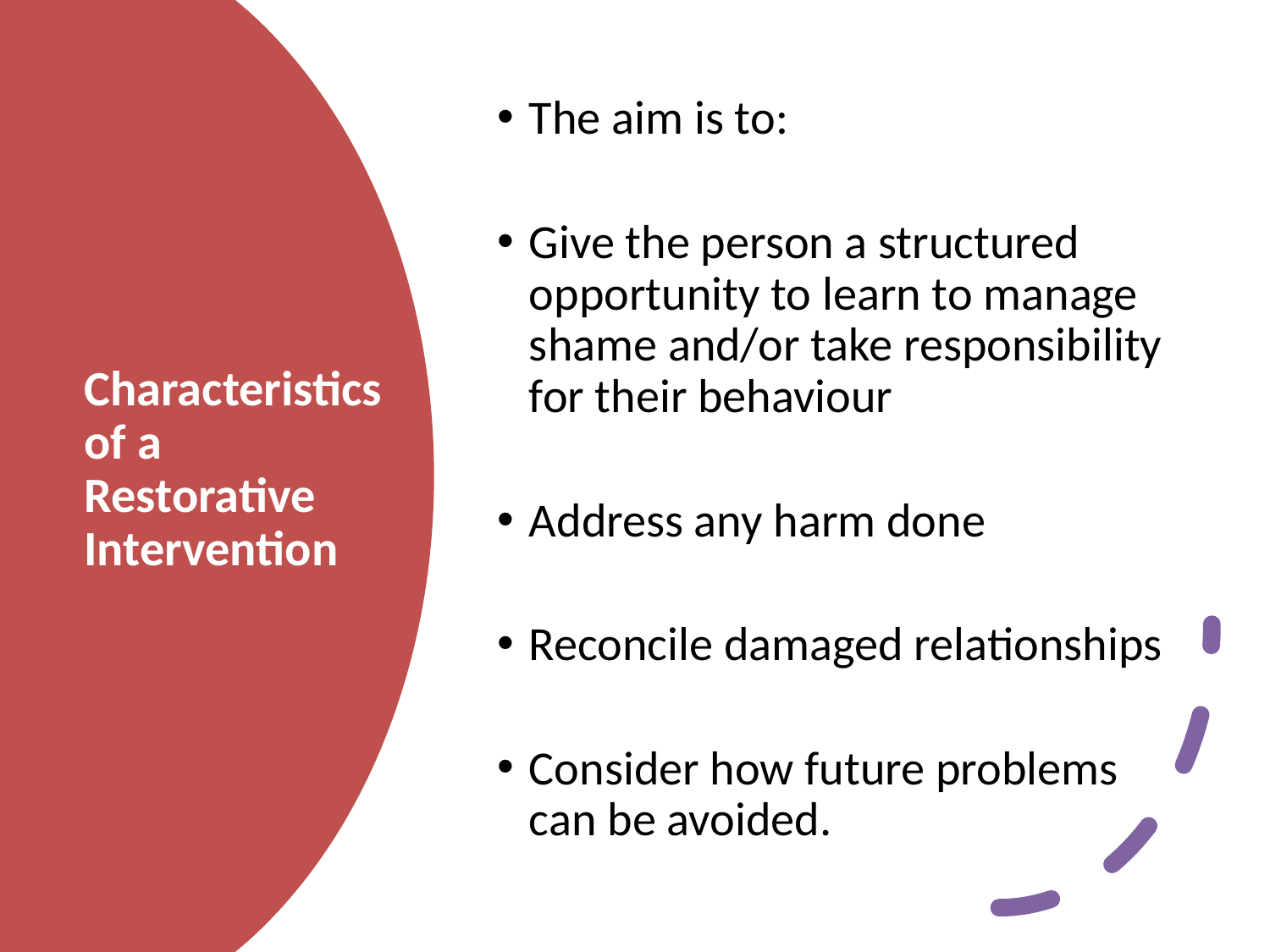

The aim is to:

Give the person a structured opportunity to learn to manage shame and/or take responsibility for their behaviour

Address any harm done

Reconcile damaged relationships

Consider how future problems can be avoided.
Characteristics of a Restorative Intervention